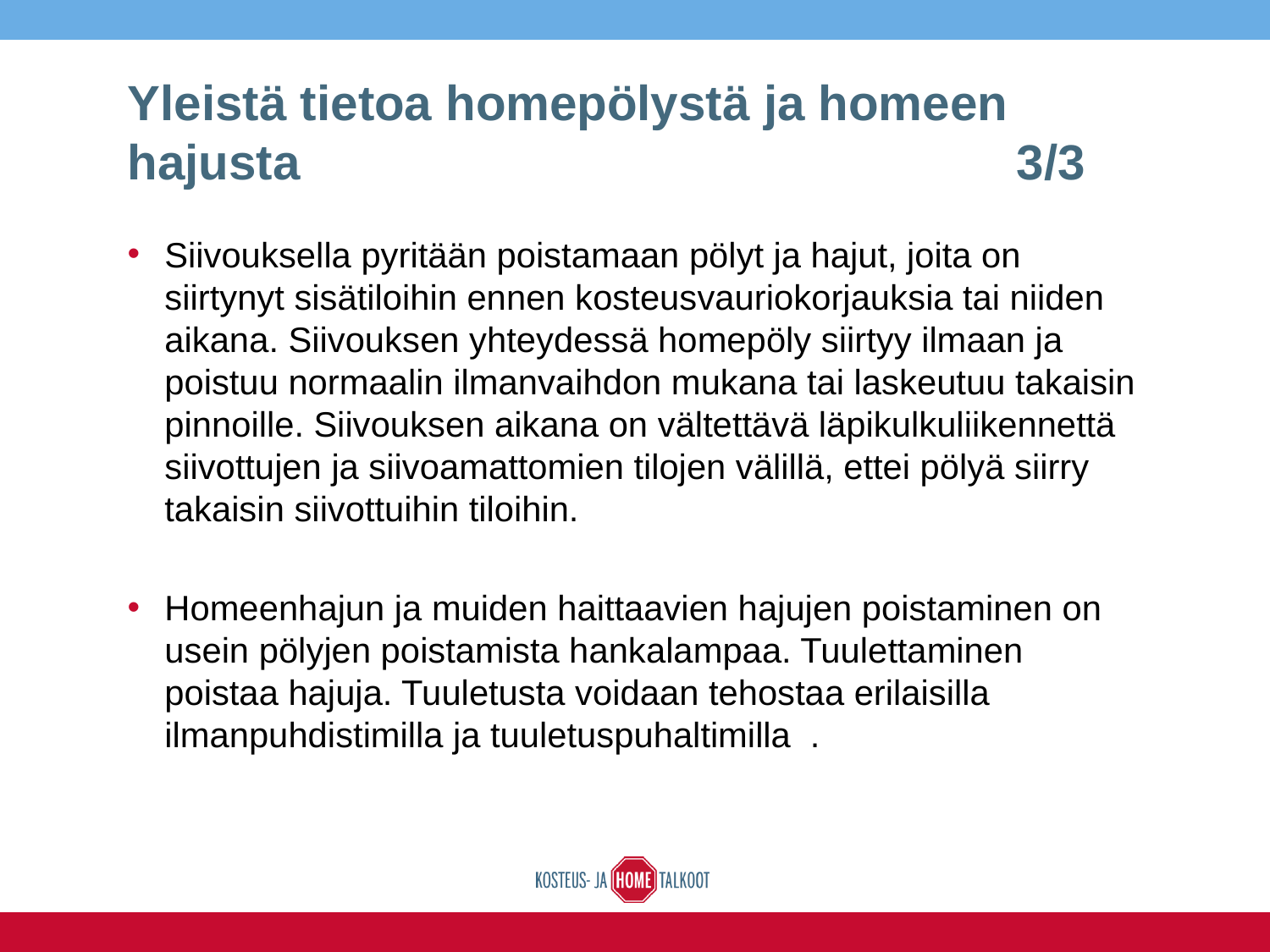

# Yleistä tietoa homepölystä ja homeen hajusta						3/3
Siivouksella pyritään poistamaan pölyt ja hajut, joita on siirtynyt sisätiloihin ennen kosteusvauriokorjauksia tai niiden aikana. Siivouksen yhteydessä homepöly siirtyy ilmaan ja poistuu normaalin ilmanvaihdon mukana tai laskeutuu takaisin pinnoille. Siivouksen aikana on vältettävä läpikulkuliikennettä siivottujen ja siivoamattomien tilojen välillä, ettei pölyä siirry takaisin siivottuihin tiloihin.

Homeenhajun ja muiden haittaavien hajujen poistaminen on usein pölyjen poistamista hankalampaa. Tuulettaminen poistaa hajuja. Tuuletusta voidaan tehostaa erilaisilla ilmanpuhdistimilla ja tuuletuspuhaltimilla  .